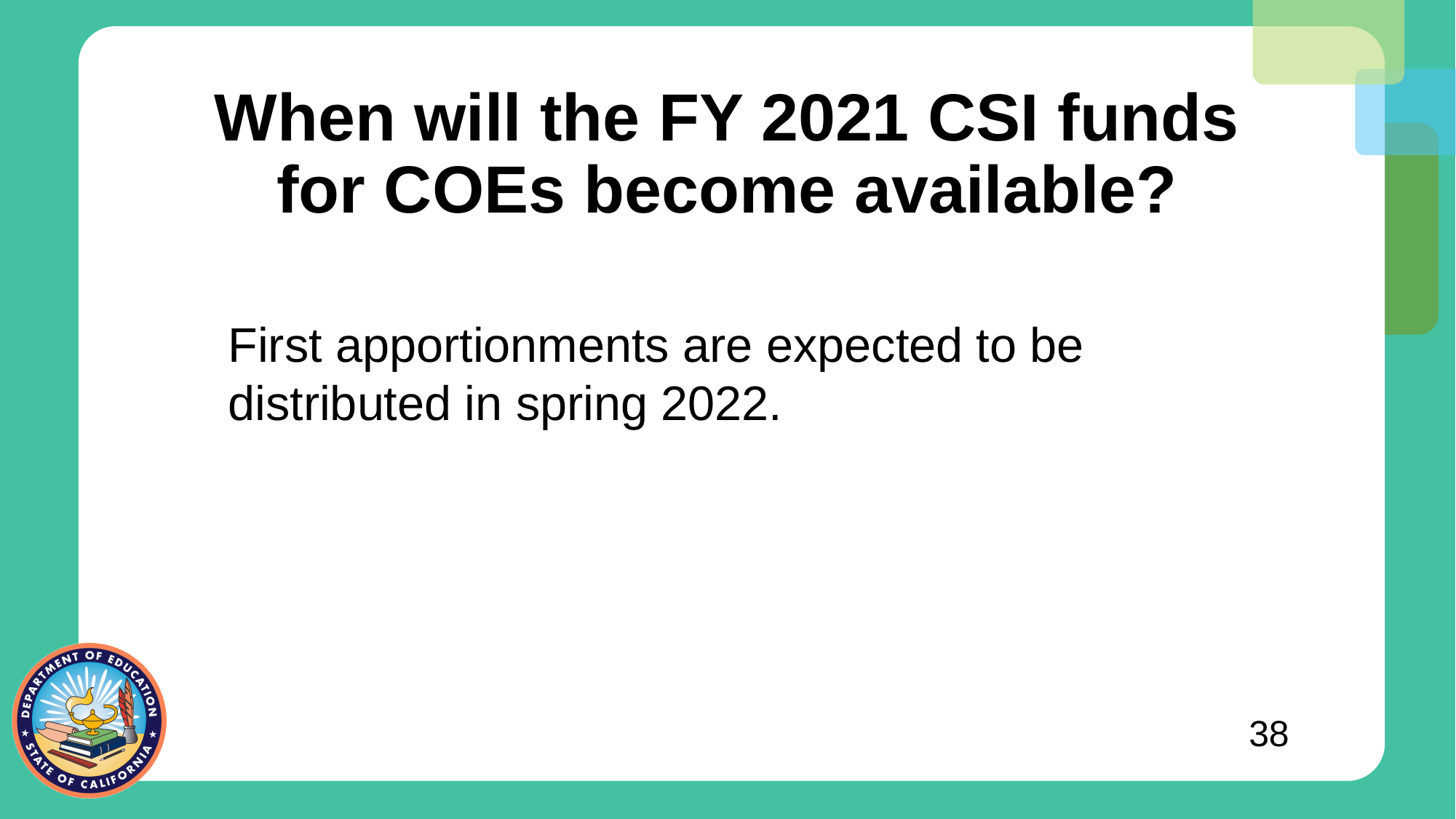

# When will the FY 2021 CSI funds for COEs become available?

First apportionments are expected to be distributed in spring 2022.

38